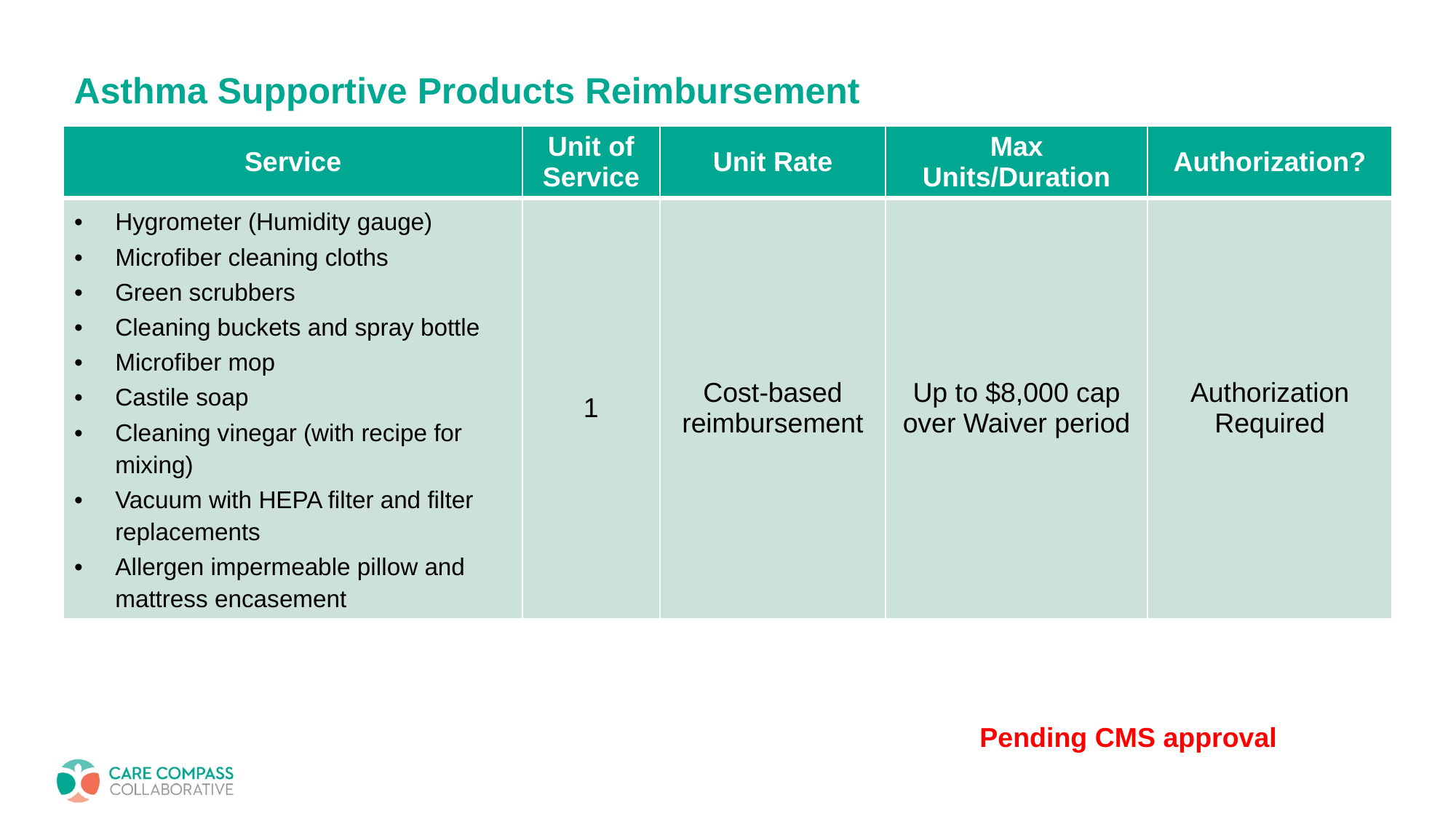

# Asthma Supportive Products Reimbursement
| Service | Unit of Service | Unit Rate | Max Units/Duration | Authorization? |
| --- | --- | --- | --- | --- |
| Hygrometer (Humidity gauge) Microfiber cleaning cloths Green scrubbers Cleaning buckets and spray bottle Microfiber mop Castile soap Cleaning vinegar (with recipe for mixing) Vacuum with HEPA filter and filter replacements Allergen impermeable pillow and mattress encasement | 1 | Cost-based reimbursement | Up to $8,000 cap over Waiver period | Authorization Required |
Pending CMS approval